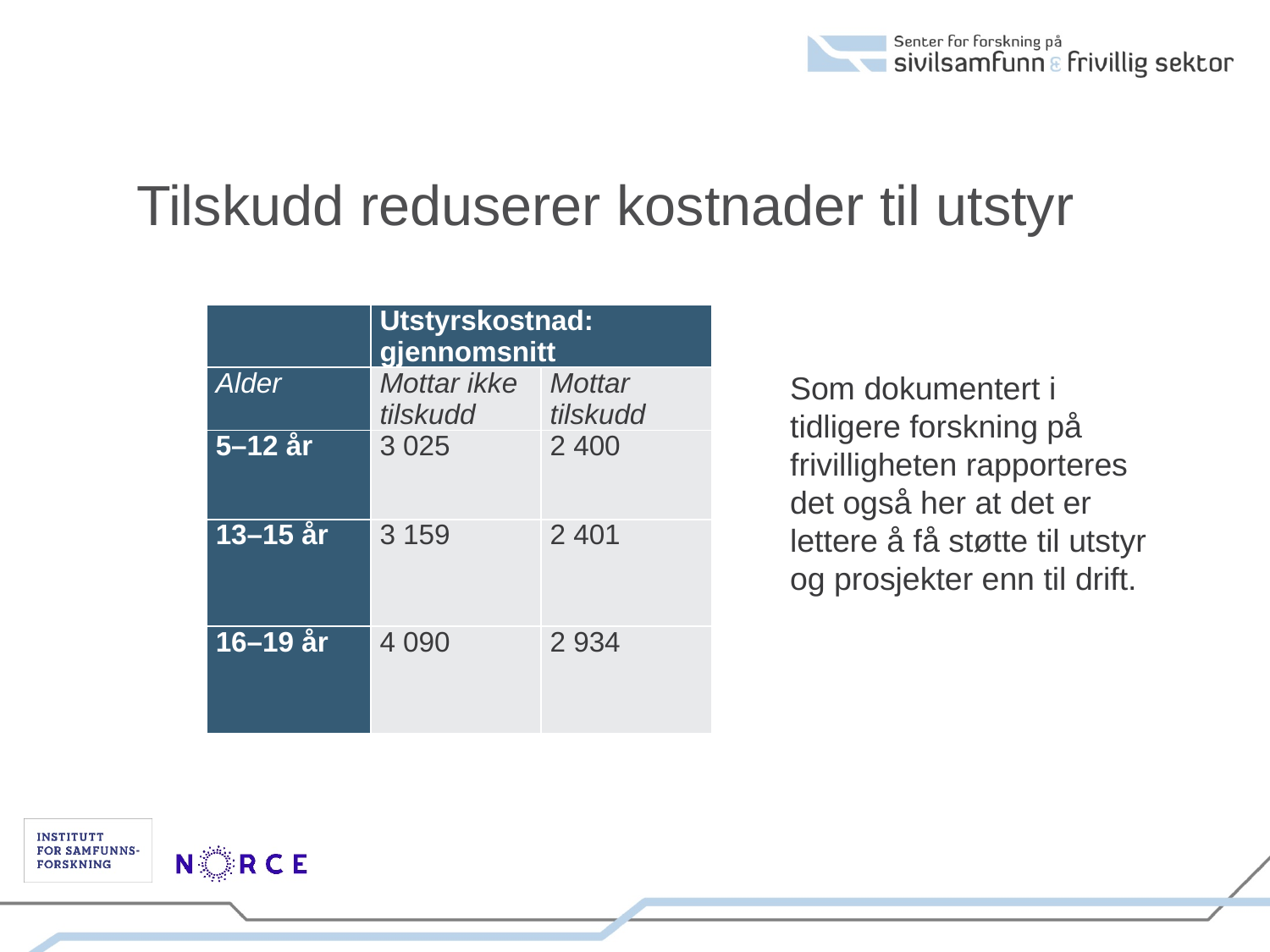

# Tilskudd reduserer kostnader til utstyr
|  | Utstyrskostnad: gjennomsnitt |  |
| --- | --- | --- |
| Alder | Mottar ikke tilskudd | Mottar tilskudd |
| 5–12 år | 3 025 | 2 400 |
| 13–15 år | 3 159 | 2 401 |
| 16–19 år | 4 090 | 2 934 |
Som dokumentert i tidligere forskning på frivilligheten rapporteres det også her at det er lettere å få støtte til utstyr og prosjekter enn til drift.